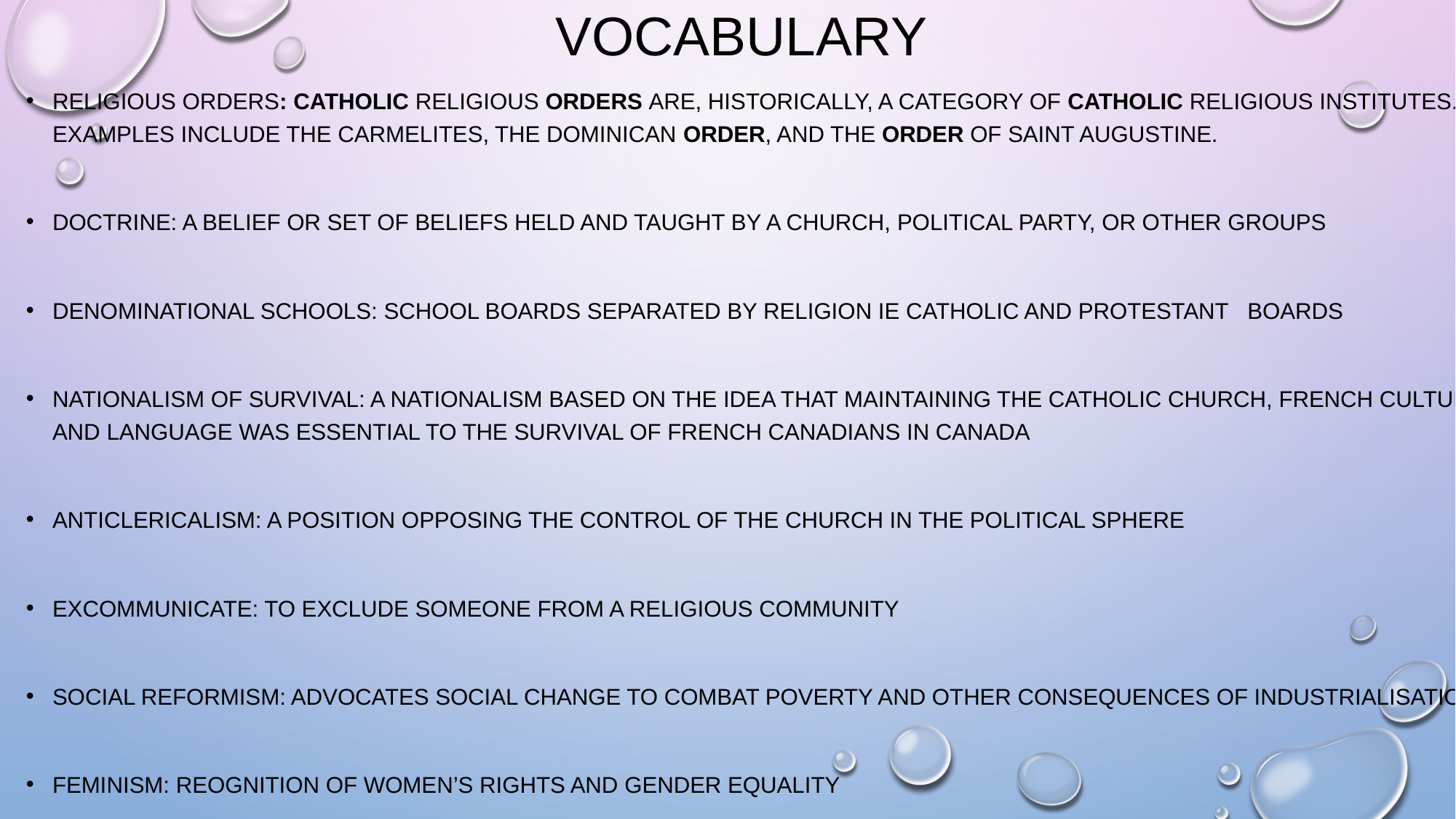

# Vocabulary
religious orders: Catholic religious orders are, historically, a category of Catholic religious institutes. Examples include the Carmelites, the Dominican Order, and the Order of Saint Augustine.

Doctrine: a belief or set of beliefs held and taught by a church, political party, or other groups

Denominational Schools: school boards separated by religion ie Catholic and Protestant   Boards

Nationalism of survival: a nationalism based on the idea that maintaining the Catholic church, French culture and language was essential to the survival of French Canadians in Canada

Anticlericalism: a position opposing the control of the church in the political sphere

Excommunicate: to exclude someone from a religious community

Social Reformism: ADVOCATES SOCIAL CHANGE TO COMBAT POVERTY AND OTHER CONSEQUENCES OF INDUSTRIALISATION

Feminism: REOGNITION OF WOMEN’S RIGHTS AND GENDER EQUALITY